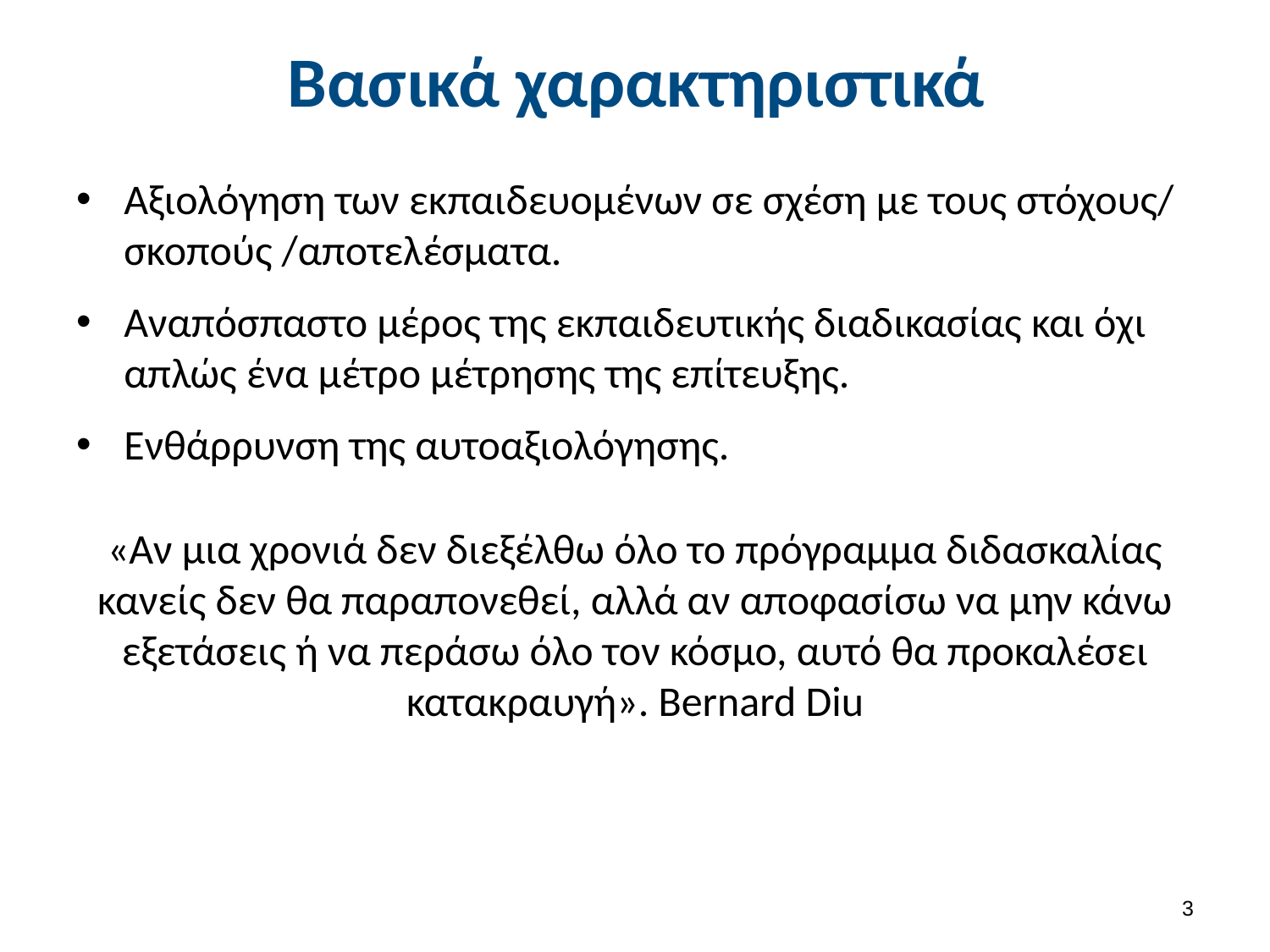

# Βασικά χαρακτηριστικά
Αξιολόγηση των εκπαιδευομένων σε σχέση με τους στόχους/ σκοπούς /αποτελέσματα.
Αναπόσπαστο μέρος της εκπαιδευτικής διαδικασίας και όχι απλώς ένα μέτρο μέτρησης της επίτευξης.
Ενθάρρυνση της αυτοαξιολόγησης.
«Αν μια χρονιά δεν διεξέλθω όλο το πρόγραμμα διδασκαλίας κανείς δεν θα παραπονεθεί, αλλά αν αποφασίσω να μην κάνω εξετάσεις ή να περάσω όλο τον κόσμο, αυτό θα προκαλέσει κατακραυγή». Bernard Diu

3